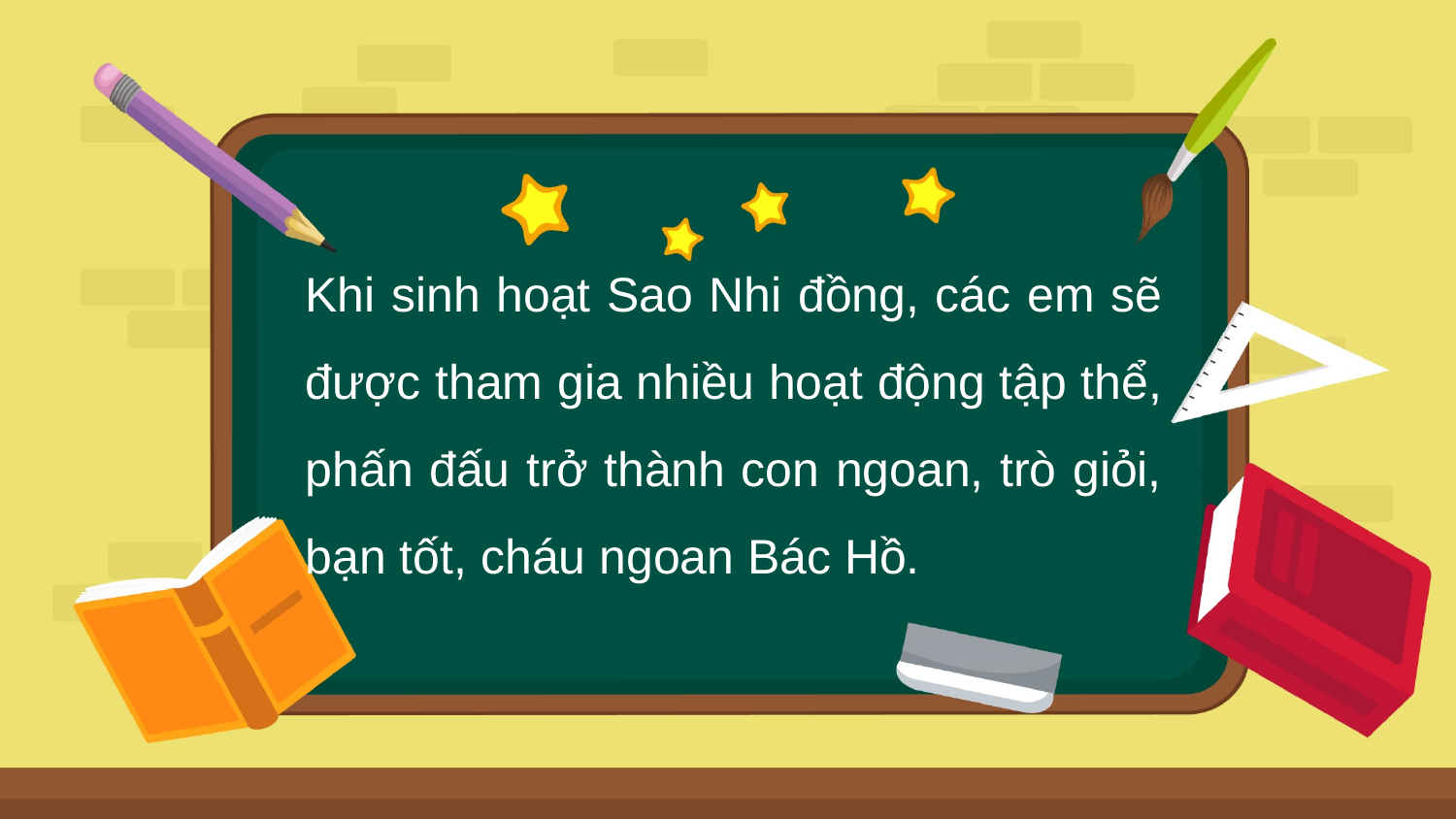

Khi sinh hoạt Sao Nhi đồng, các em sẽ được tham gia nhiều hoạt động tập thể, phấn đấu trở thành con ngoan, trò giỏi, bạn tốt, cháu ngoan Bác Hồ.